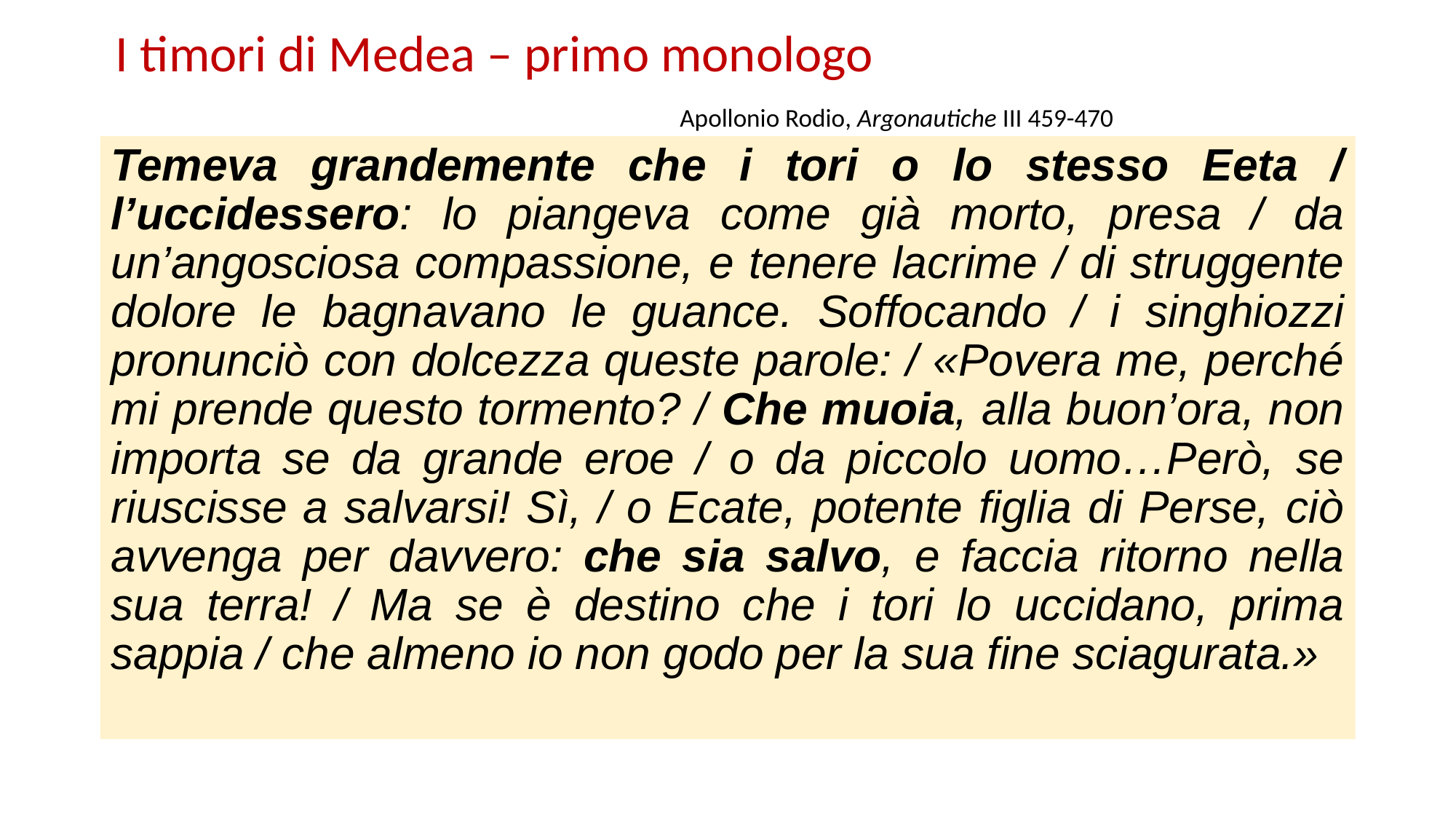

# I timori di Medea – primo monologo                                                                      Apollonio Rodio, Argonautiche III 459-470
Temeva grandemente che i tori o lo stesso Eeta / l’uccidessero: lo piangeva come già morto, presa / da un’angosciosa compassione, e tenere lacrime / di struggente dolore le bagnavano le guance. Soffocando / i singhiozzi pronunciò con dolcezza queste parole: / «Povera me, perché mi prende questo tormento? / Che muoia, alla buon’ora, non importa se da grande eroe / o da piccolo uomo…Però, se riuscisse a salvarsi! Sì, / o Ecate, potente figlia di Perse, ciò avvenga per davvero: che sia salvo, e faccia ritorno nella sua terra! / Ma se è destino che i tori lo uccidano, prima sappia / che almeno io non godo per la sua fine sciagurata.»